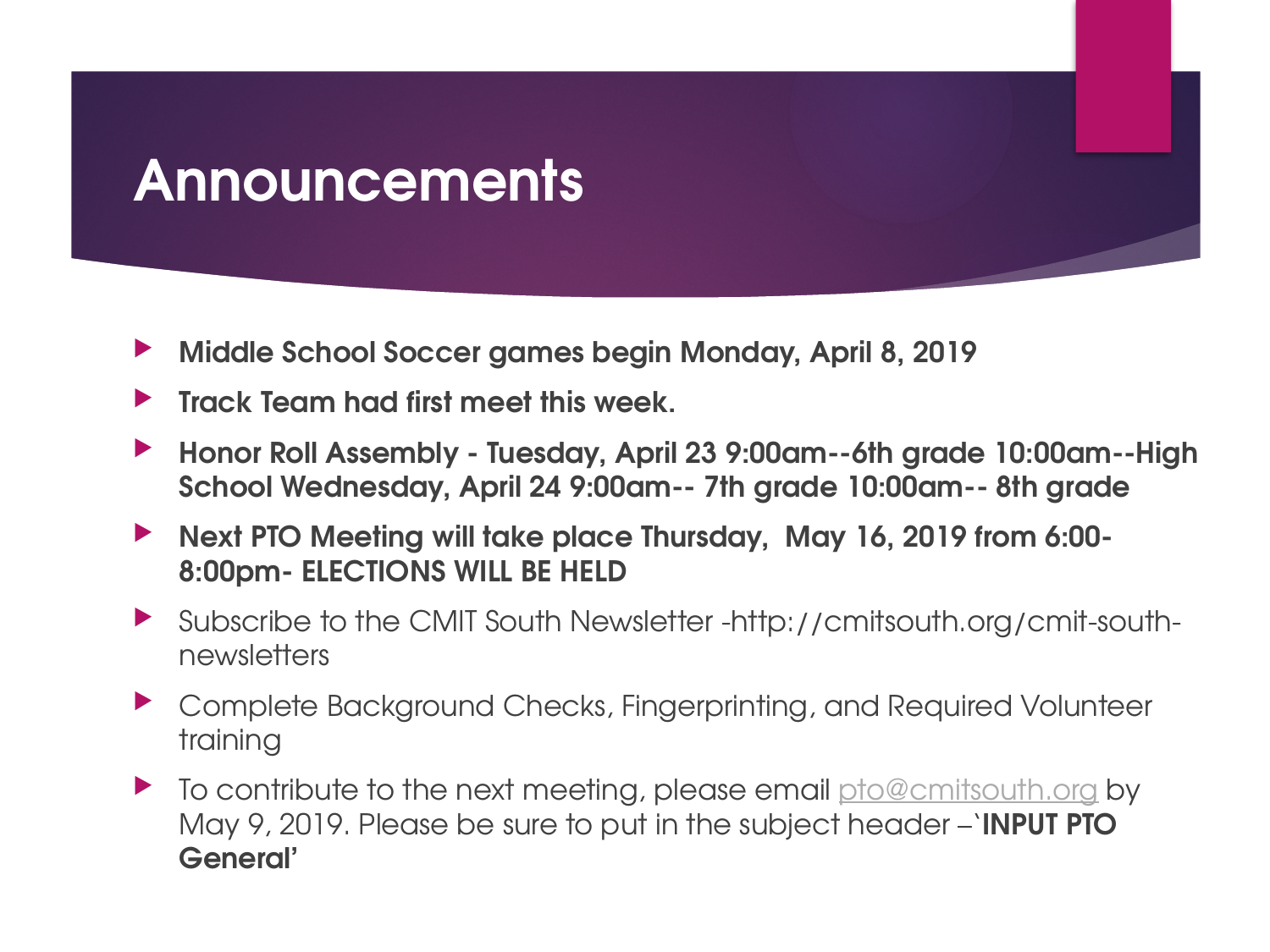

# Announcements
Middle School Soccer games begin Monday, April 8, 2019
Track Team had first meet this week.
Honor Roll Assembly - Tuesday, April 23 9:00am--6th grade 10:00am--High School Wednesday, April 24 9:00am-- 7th grade 10:00am-- 8th grade
Next PTO Meeting will take place Thursday,  May 16, 2019 from 6:00- 8:00pm- ELECTIONS WILL BE HELD
Subscribe to the CMIT South Newsletter -http://cmitsouth.org/cmit-south-newsletters
Complete Background Checks, Fingerprinting, and Required Volunteer training
To contribute to the next meeting, please email pto@cmitsouth.org by May 9, 2019. Please be sure to put in the subject header –‘INPUT PTO General’